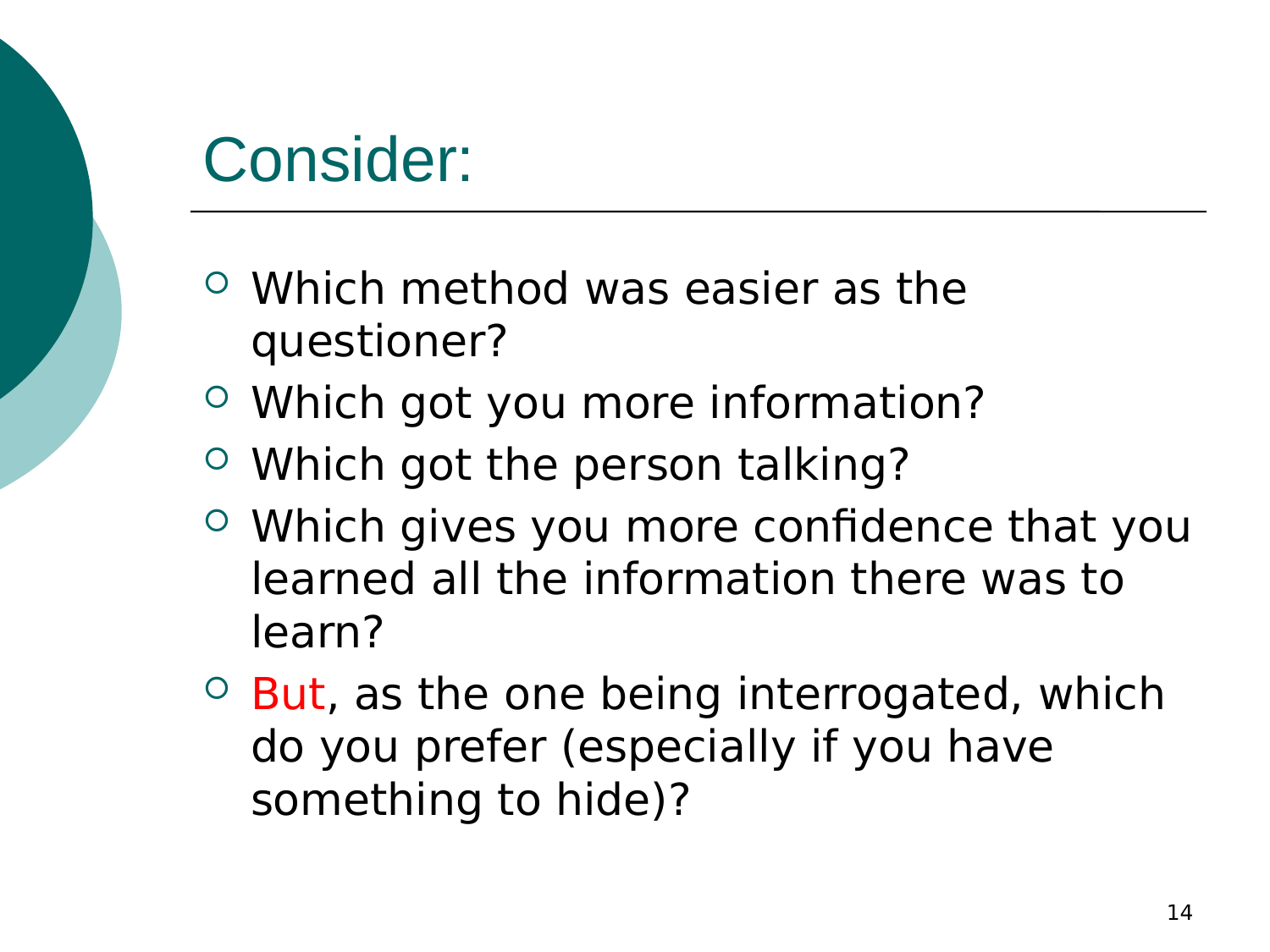

# Consider:
Which method was easier as the questioner?
Which got you more information?
Which got the person talking?
Which gives you more confidence that you learned all the information there was to learn?
But, as the one being interrogated, which do you prefer (especially if you have something to hide)?
14